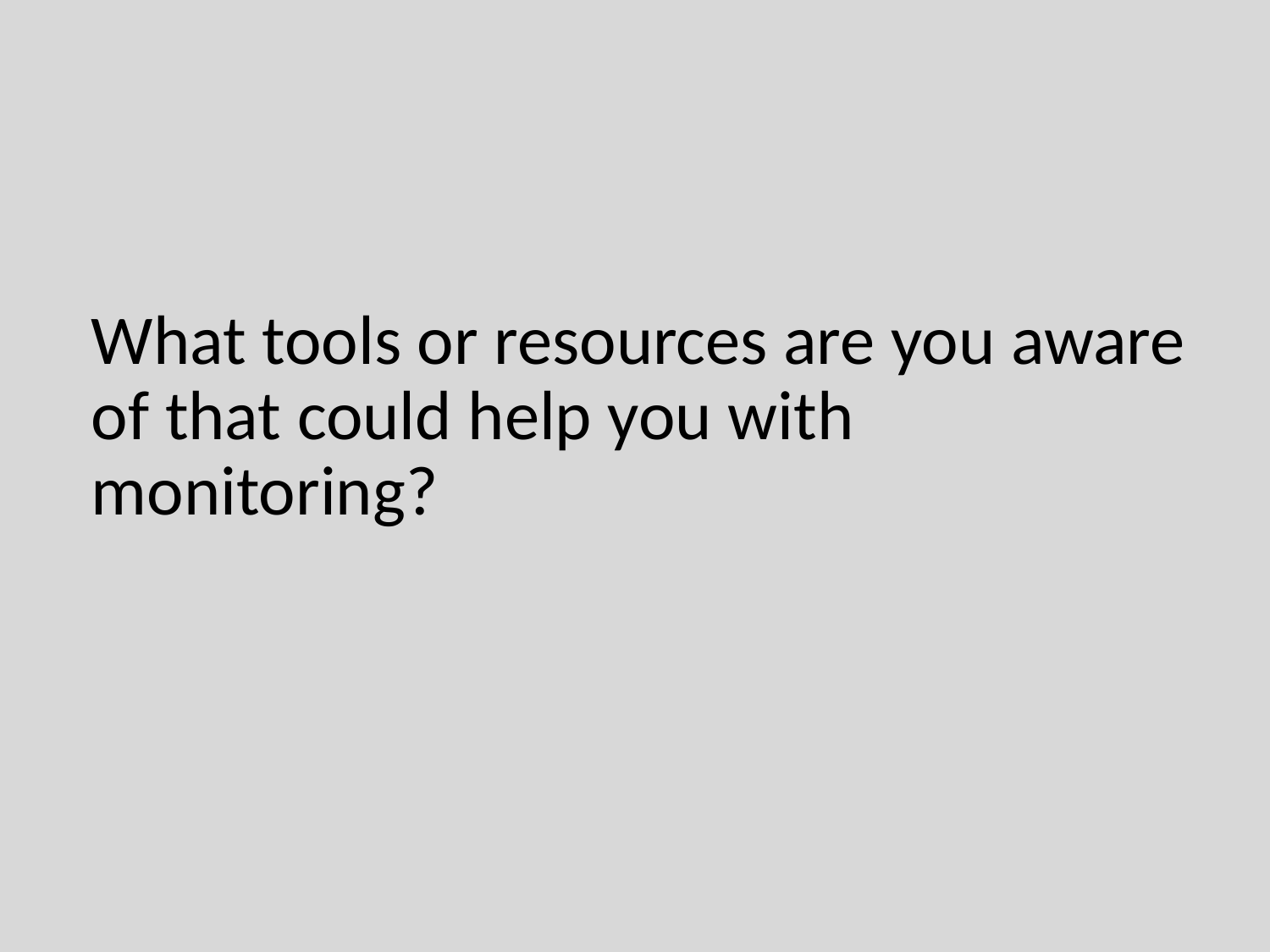

# What tools or resources are you aware of that could help you with monitoring?